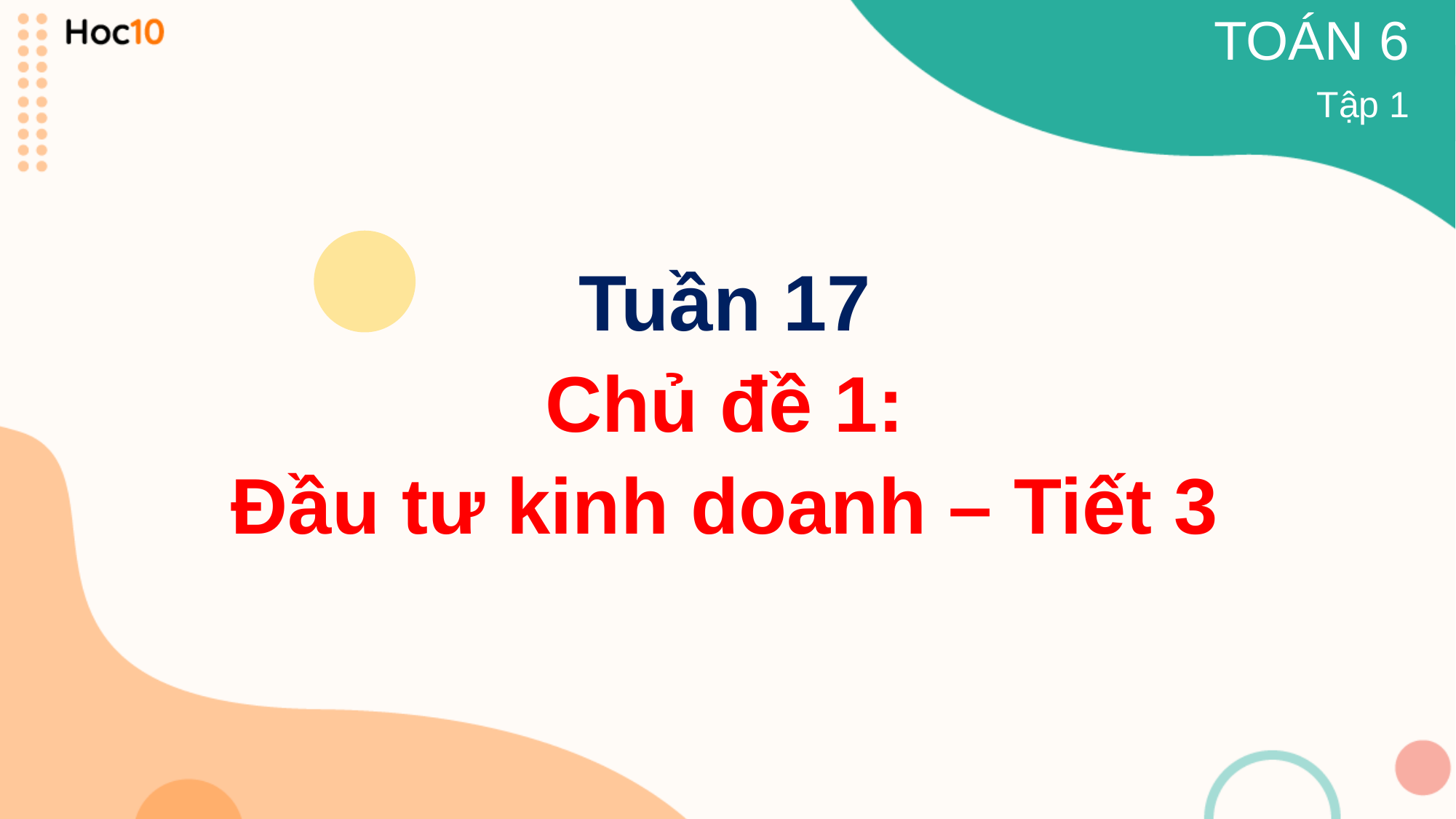

TOÁN 6
Tập 1
Tuần 17
Chủ đề 1:
Đầu tư kinh doanh – Tiết 3